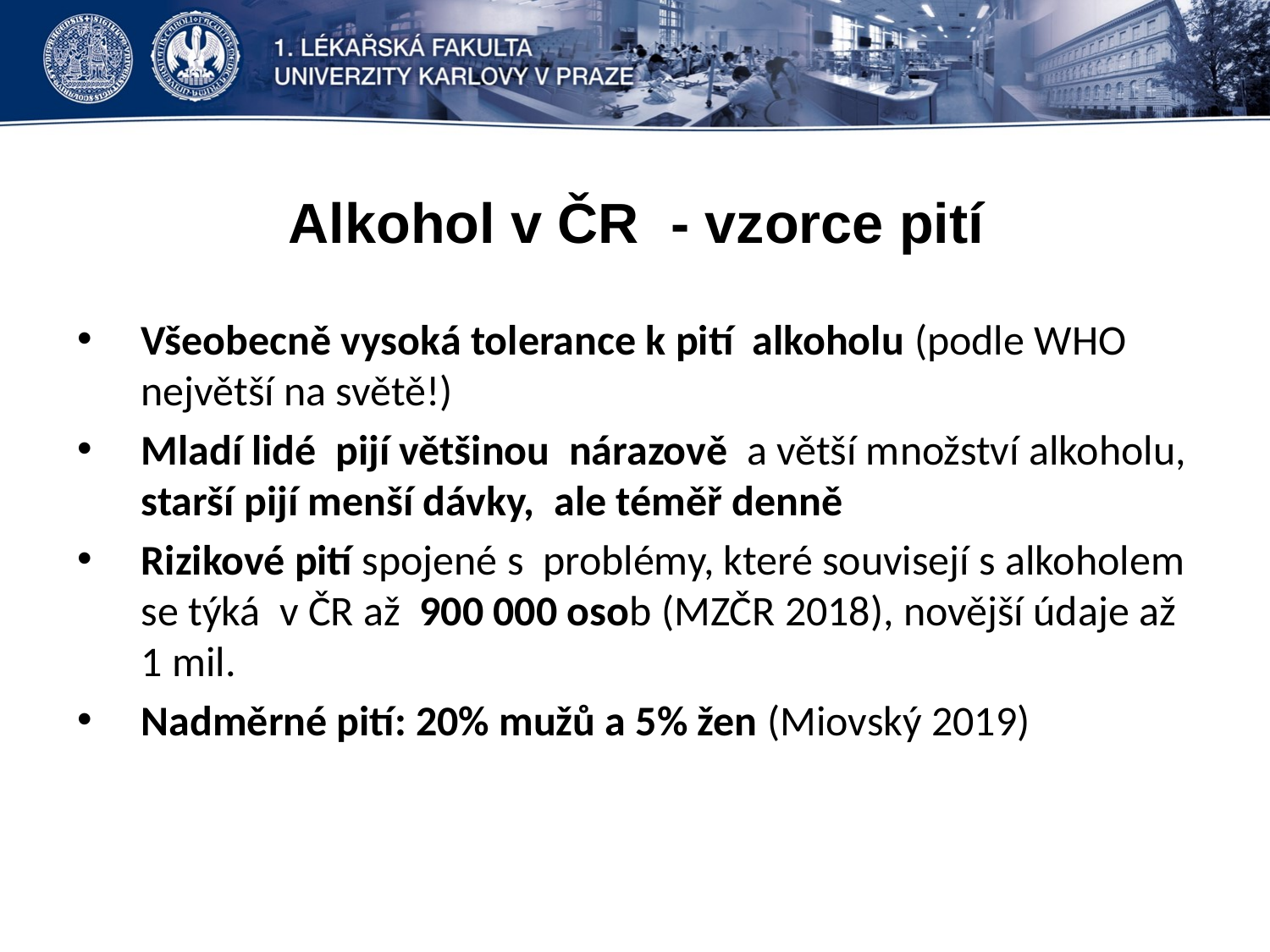

# Alkohol v ČR  - vzorce pití
Všeobecně vysoká tolerance k pití  alkoholu (podle WHO největší na světě!)
Mladí lidé  pijí většinou  nárazově  a větší množství alkoholu, starší pijí menší dávky,  ale téměř denně
Rizikové pití spojené s  problémy, které souvisejí s alkoholem se týká  v ČR až  900 000 osob (MZČR 2018), novější údaje až 1 mil.
Nadměrné pití: 20% mužů a 5% žen (Miovský 2019)